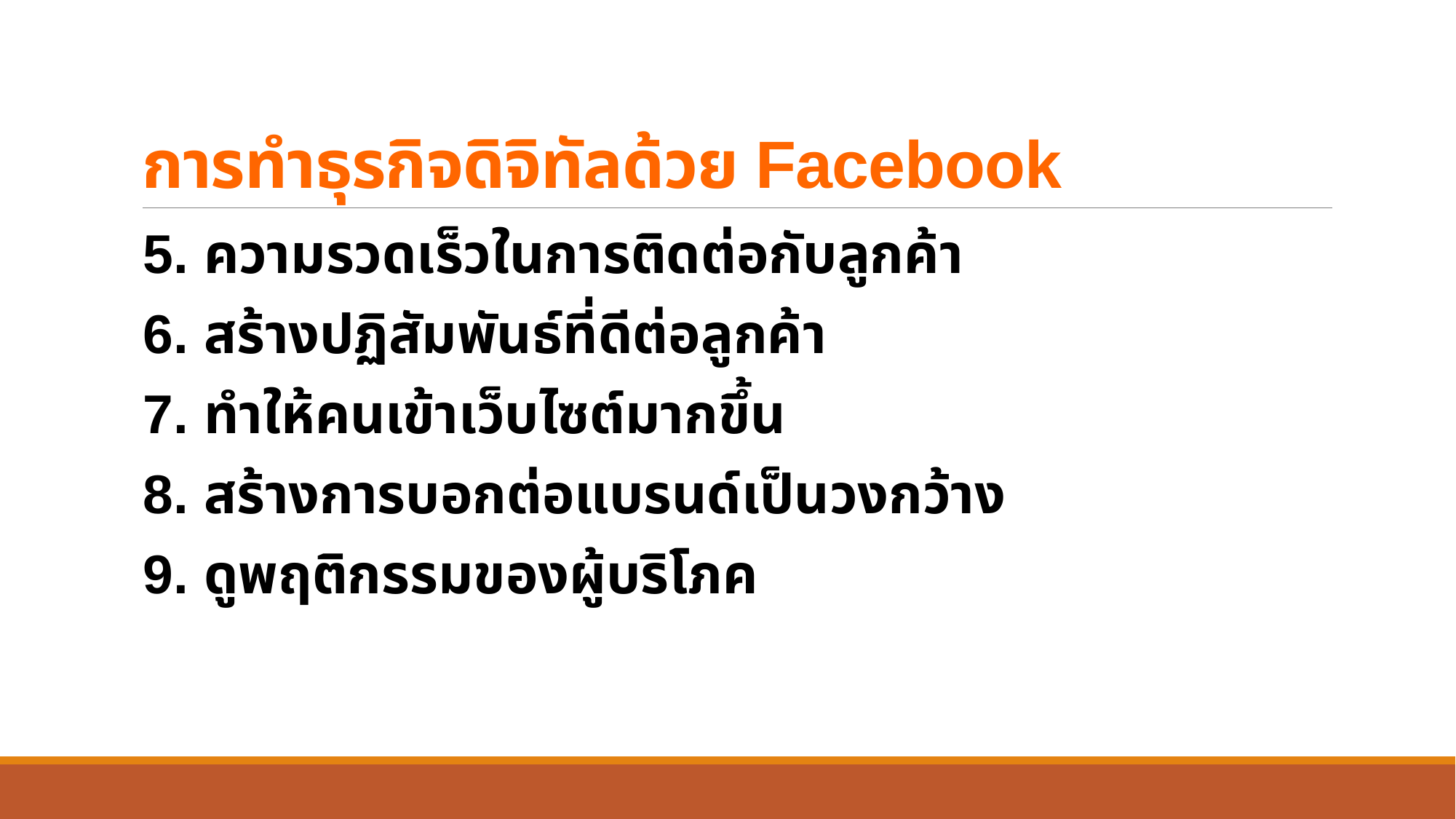

# การทำธุรกิจดิจิทัลด้วย Facebook
5. ความรวดเร็วในการติดต่อกับลูกค้า
6. สร้างปฏิสัมพันธ์ที่ดีต่อลูกค้า
7. ทำให้คนเข้าเว็บไซต์มากขึ้น
8. สร้างการบอกต่อแบรนด์เป็นวงกว้าง
9. ดูพฤติกรรมของผู้บริโภค